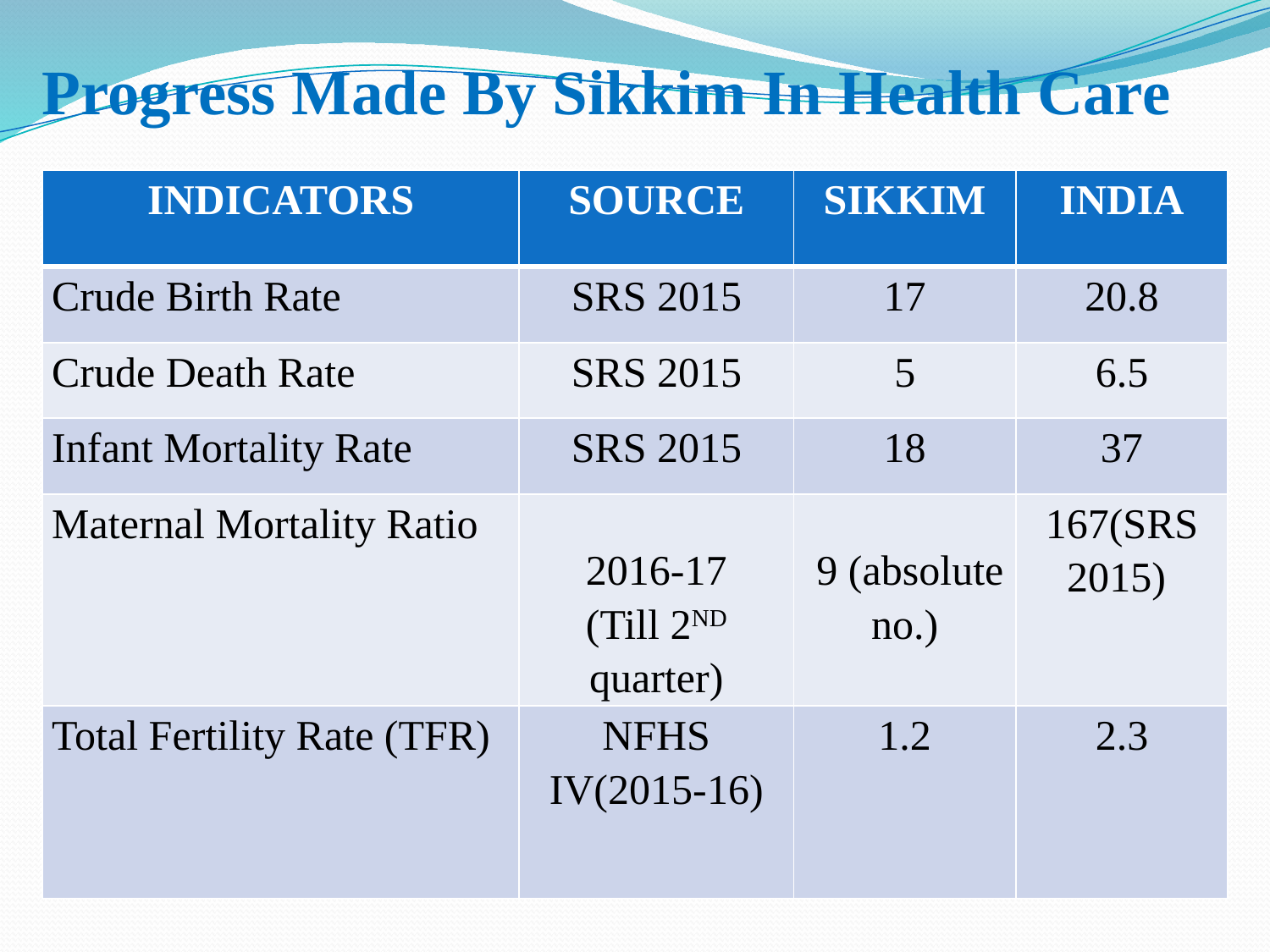

# Progress Made By Sikkim In Health Care
| INDICATORS | SOURCE | SIKKIM | INDIA |
| --- | --- | --- | --- |
| Crude Birth Rate | SRS 2015 | 17 | 20.8 |
| Crude Death Rate | SRS 2015 | 5 | 6.5 |
| Infant Mortality Rate | SRS 2015 | 18 | 37 |
| Maternal Mortality Ratio | 2016-17 (Till 2ND quarter) | 9 (absolute no.) | 167(SRS 2015) |
| Total Fertility Rate (TFR) | NFHS IV(2015-16) | 1.2 | 2.3 |